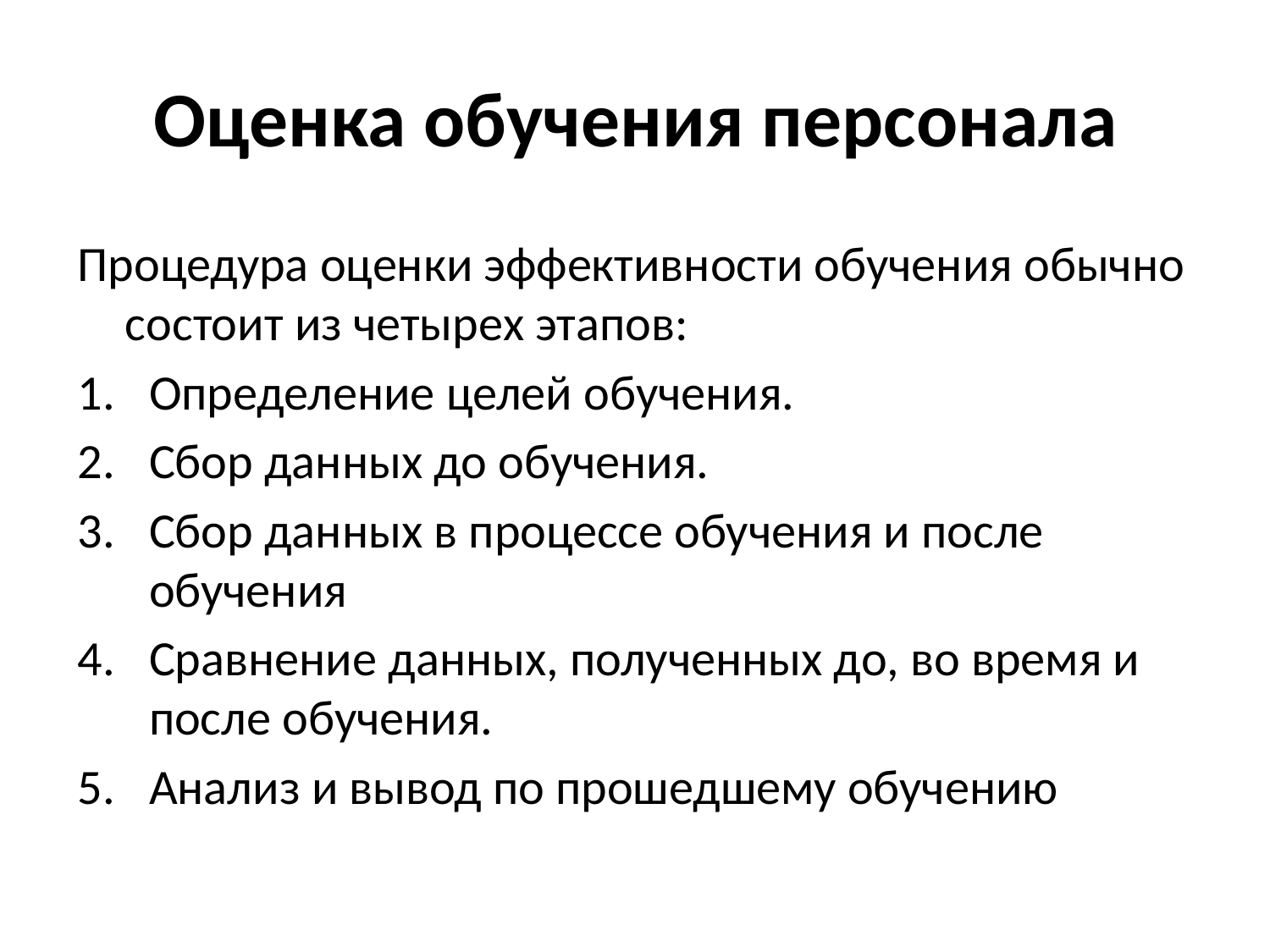

# Оценка обучения персонала
Процедура оценки эффективности обучения обычно состоит из четырех этапов:
Определение целей обучения.
Сбор данных до обучения.
Сбор данных в процессе обучения и после обучения
Сравнение данных, полученных до, во время и после обучения.
Анализ и вывод по прошедшему обучению